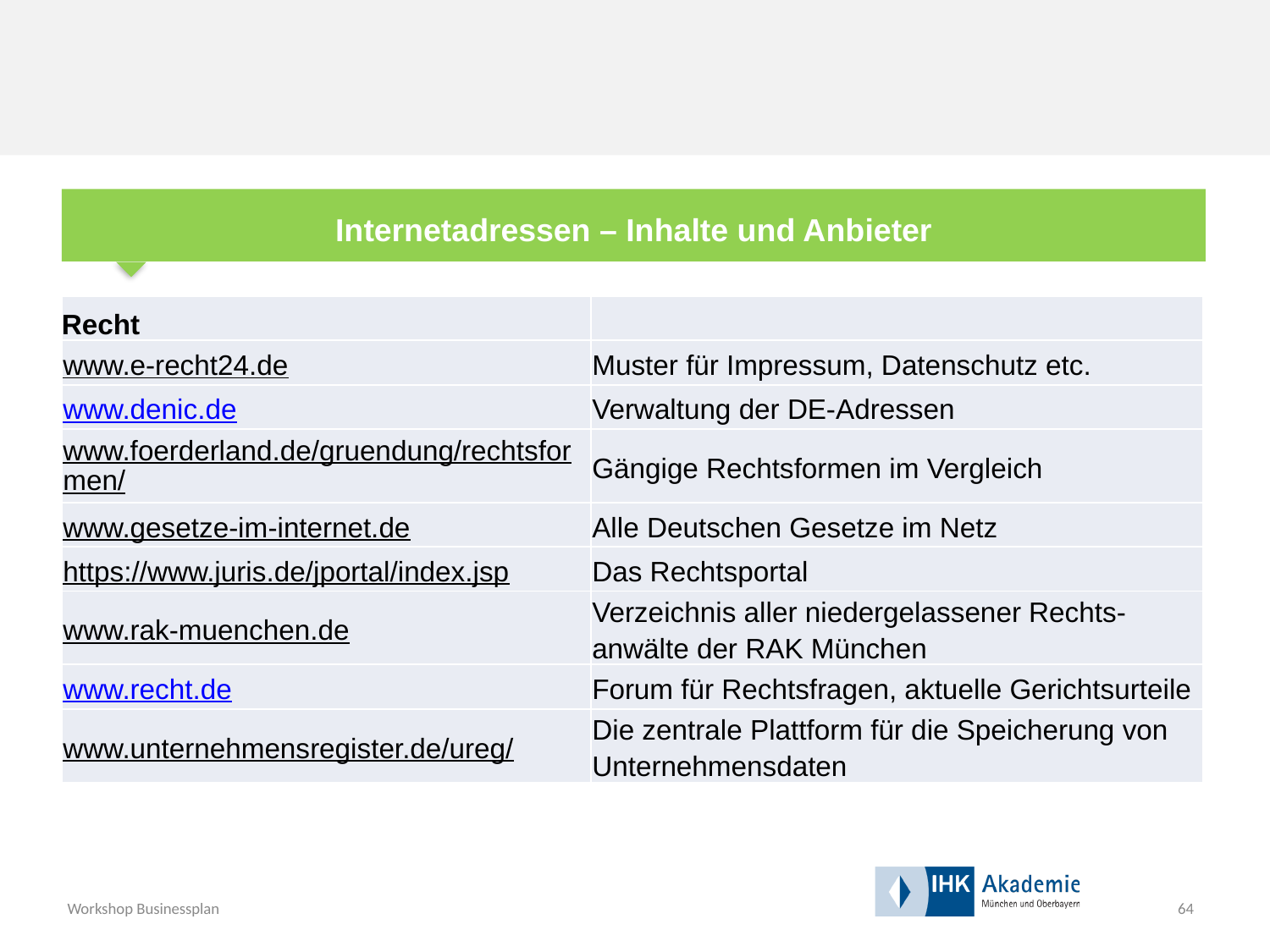

Internetadressen – Inhalte und Anbieter
| Recht |  |
| --- | --- |
| www.e-recht24.de | Muster für Impressum, Datenschutz etc. |
| www.denic.de | Verwaltung der DE-Adressen |
| www.foerderland.de/gruendung/rechtsformen/ | Gängige Rechtsformen im Vergleich |
| www.gesetze-im-internet.de | Alle Deutschen Gesetze im Netz |
| https://www.juris.de/jportal/index.jsp | Das Rechtsportal |
| www.rak-muenchen.de | Verzeichnis aller niedergelassener Rechts-anwälte der RAK München |
| www.recht.de | Forum für Rechtsfragen, aktuelle Gerichtsurteile |
| www.unternehmensregister.de/ureg/ | Die zentrale Plattform für die Speicherung von Unternehmensdaten |
64
Workshop Businessplan